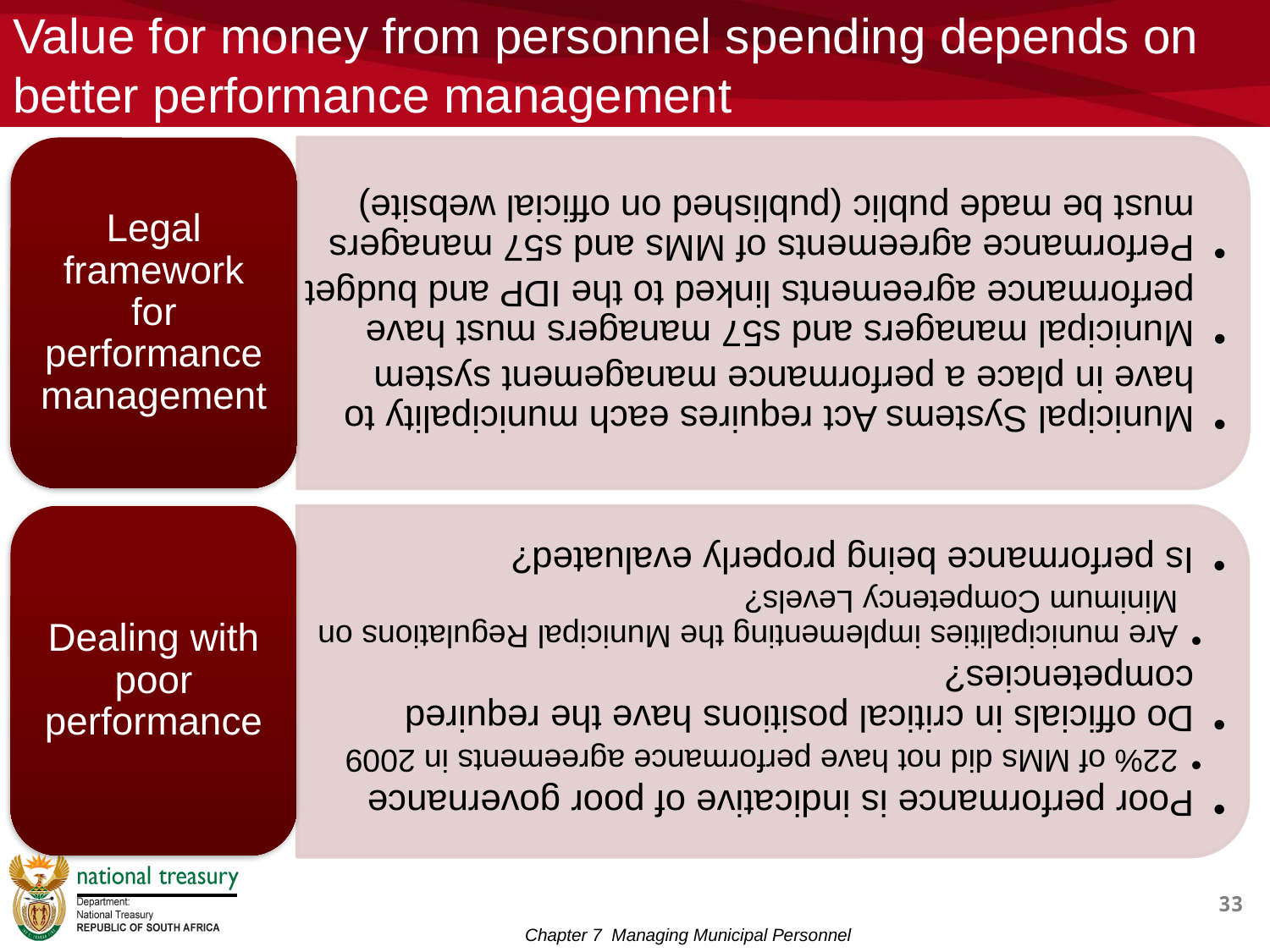

# Value for money from personnel spending depends on better performance management
Municipal Systems Act requires each municipality to have in place a performance management system
Municipal managers and s57 managers must have performance agreements linked to the IDP and budget
Performance agreements of MMs and s57 managers must be made public (published on official website)
Legal framework for performance management
Poor performance is indicative of poor governance
22% of MMs did not have performance agreements in 2009
Do officials in critical positions have the required competencies?
Are municipalities implementing the Municipal Regulations on Minimum Competency Levels?
Is performance being properly evaluated?
Dealing with poor performance
33
Chapter 7  Managing Municipal Personnel